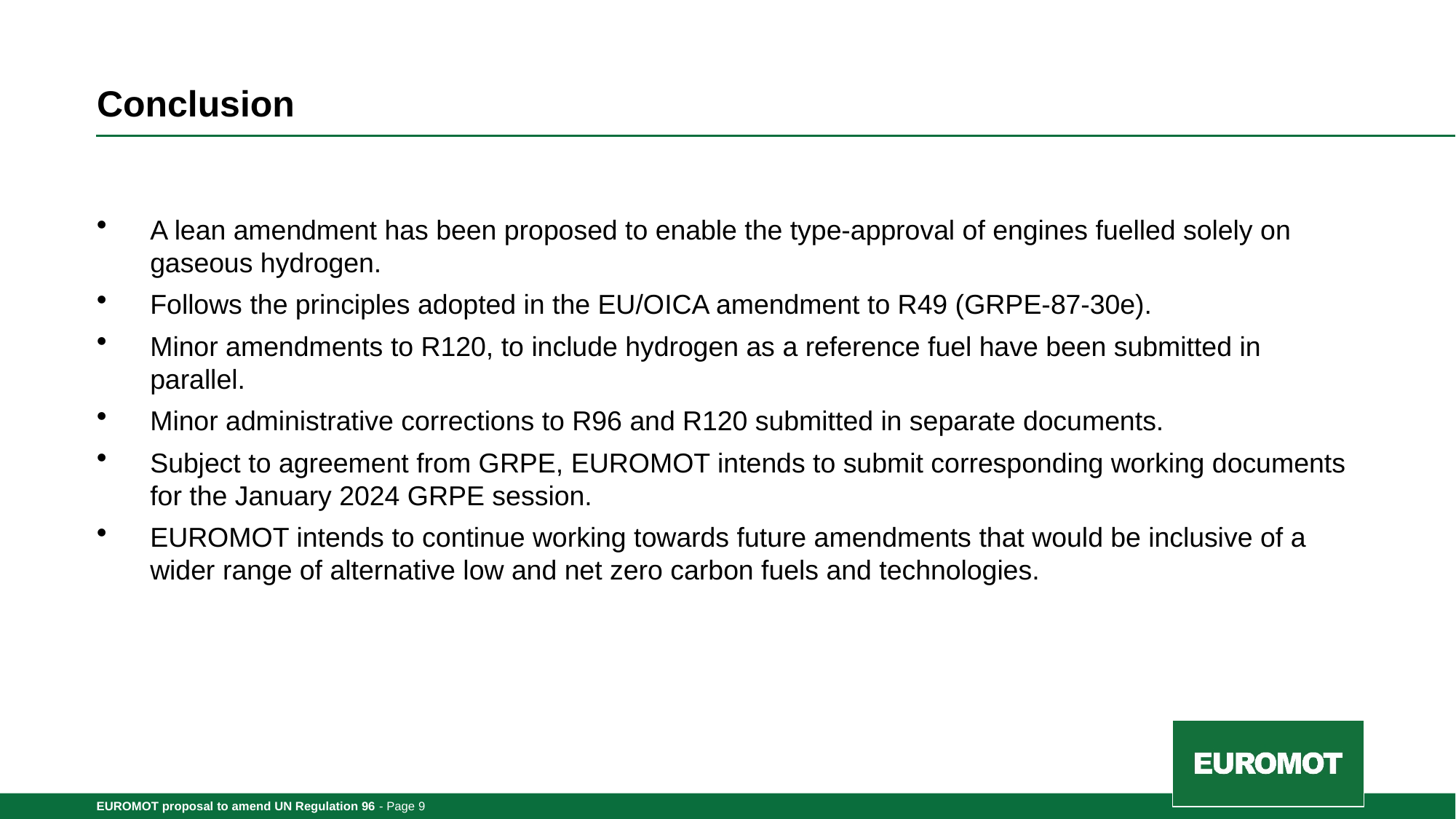

# Conclusion
A lean amendment has been proposed to enable the type-approval of engines fuelled solely on gaseous hydrogen.
Follows the principles adopted in the EU/OICA amendment to R49 (GRPE-87-30e).
Minor amendments to R120, to include hydrogen as a reference fuel have been submitted in parallel.
Minor administrative corrections to R96 and R120 submitted in separate documents.
Subject to agreement from GRPE, EUROMOT intends to submit corresponding working documents for the January 2024 GRPE session.
EUROMOT intends to continue working towards future amendments that would be inclusive of a wider range of alternative low and net zero carbon fuels and technologies.